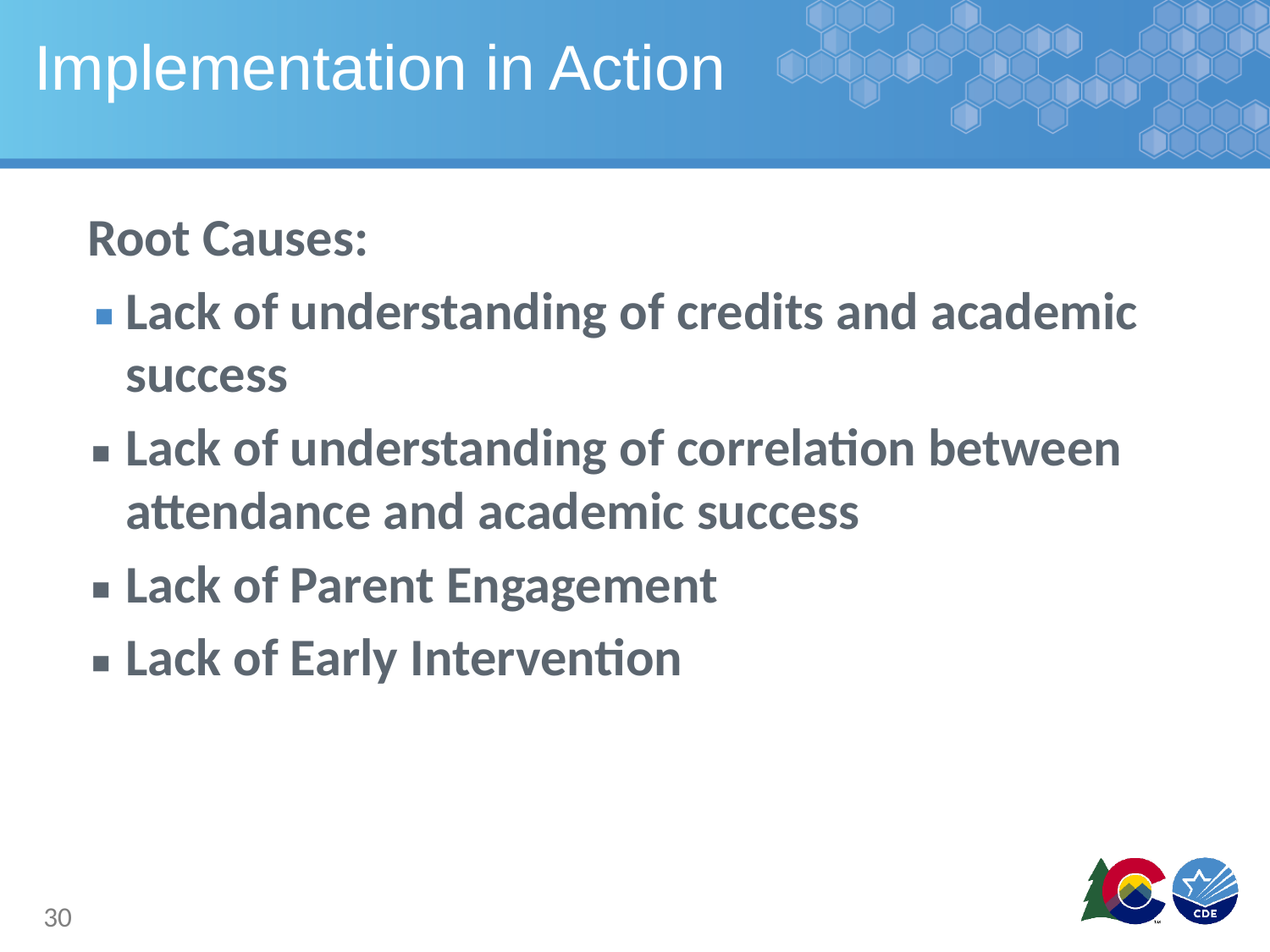

# Implementation in Action
Root Causes:
Lack of understanding of credits and academic success
Lack of understanding of correlation between attendance and academic success
Lack of Parent Engagement
Lack of Early Intervention

30